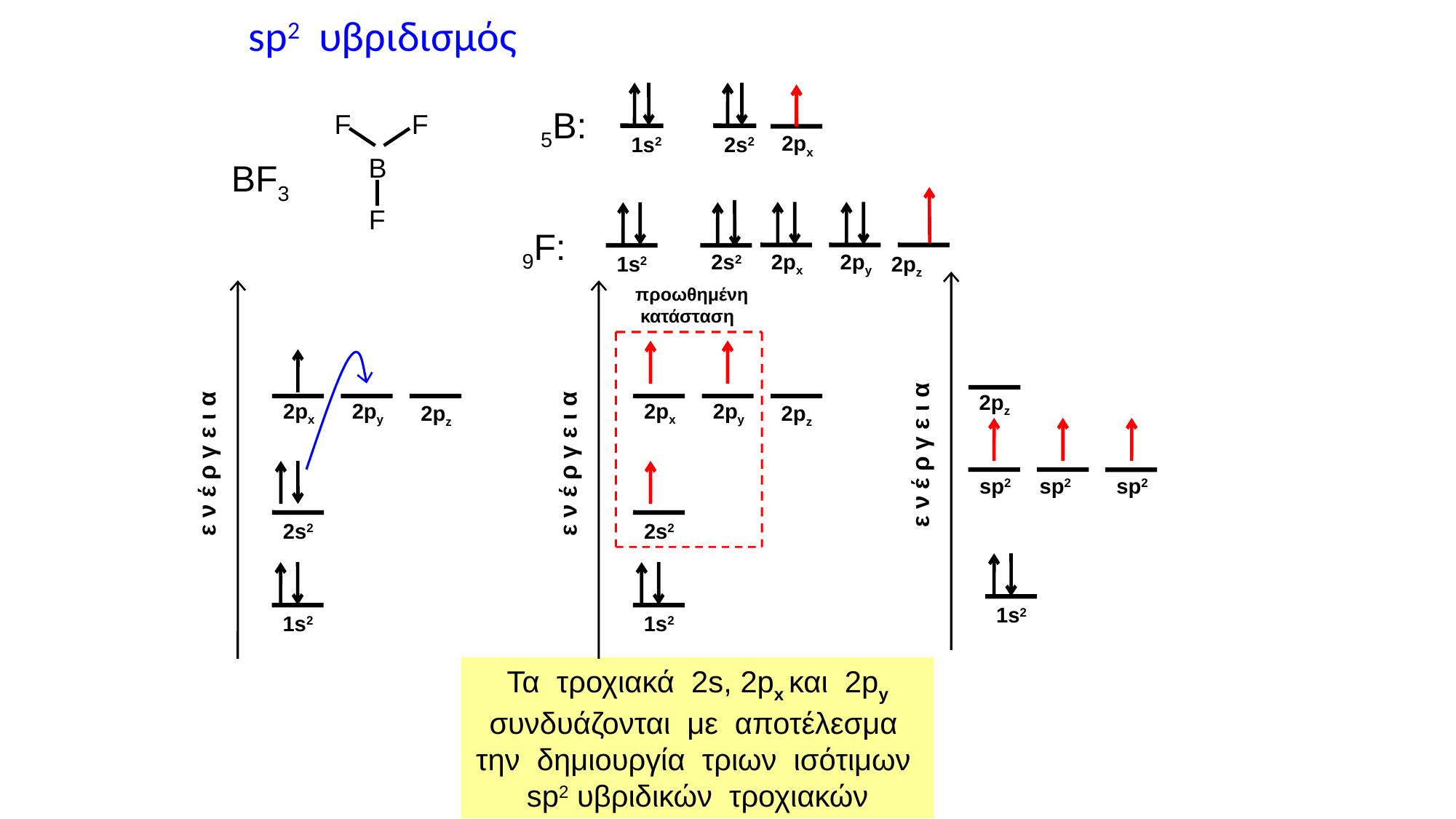

# sp2  υβριδισμός

1s2

2px

5B:
2s2
F
F

B

F
BF3

9F:
2px
2py
2s2

1s2

2pz

2pz

ε ν έ ρ γ ε ι α
sp2
sp2
sp2

1s2
προωθημένη  κατάσταση

2px
2py
2pz

ε ν έ ρ γ ε ι α

2s2

1s2

2px
2py
2pz

ε ν έ ρ γ ε ι α

2s2

1s2

Τα  τροχιακά  2s, 2px και  2py συνδυάζονται  με  αποτέλεσμα  την  δημιουργία  τριων  ισότιμων  sp2 υβριδικών  τροχιακών